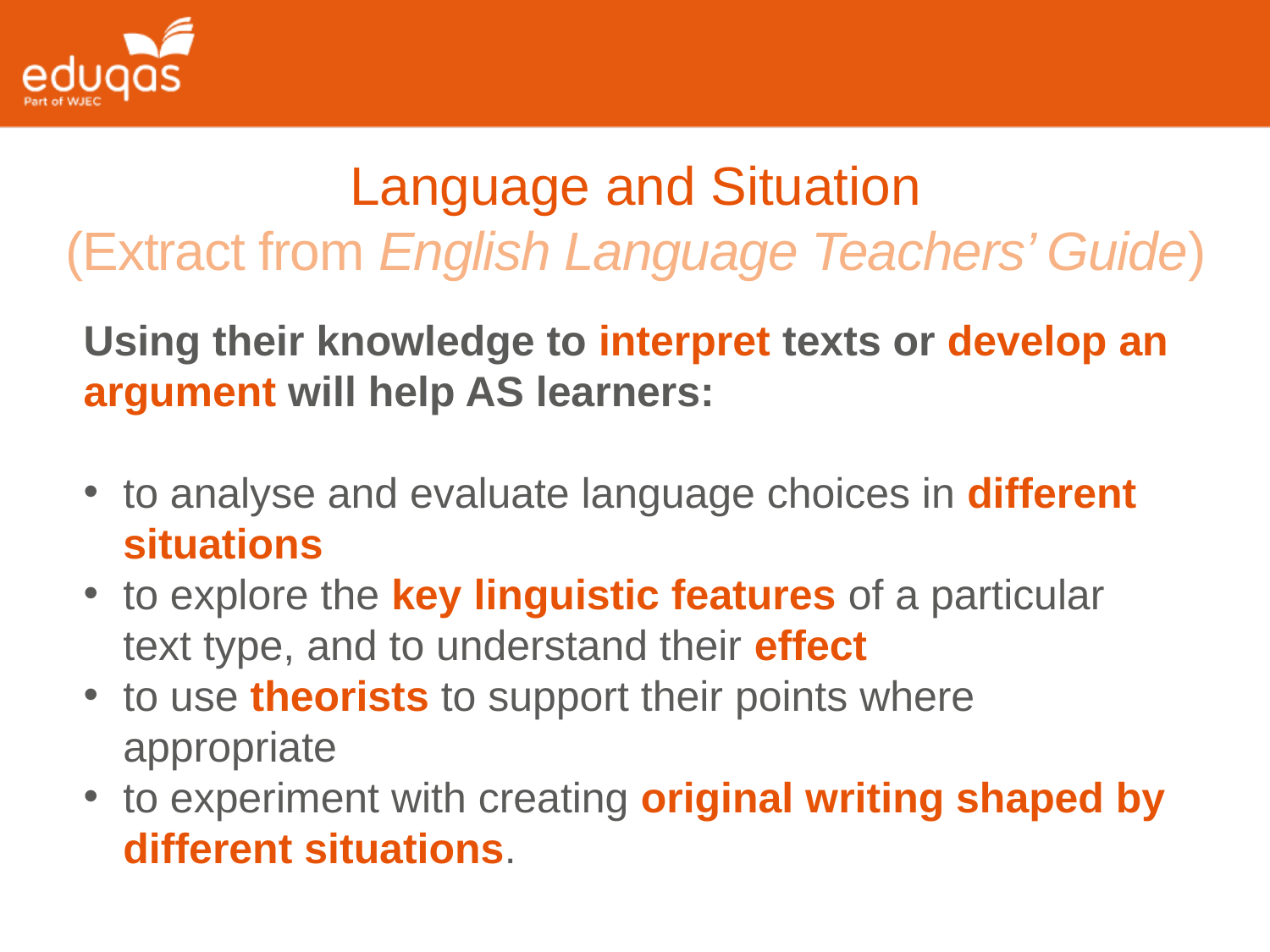

Language and Situation
(Extract from English Language Teachers’ Guide)

Using their knowledge to interpret texts or develop an argument will help AS learners:

to analyse and evaluate language choices in different situations
to explore the key linguistic features of a particular text type, and to understand their effect
to use theorists to support their points where appropriate
to experiment with creating original writing shaped by different situations.